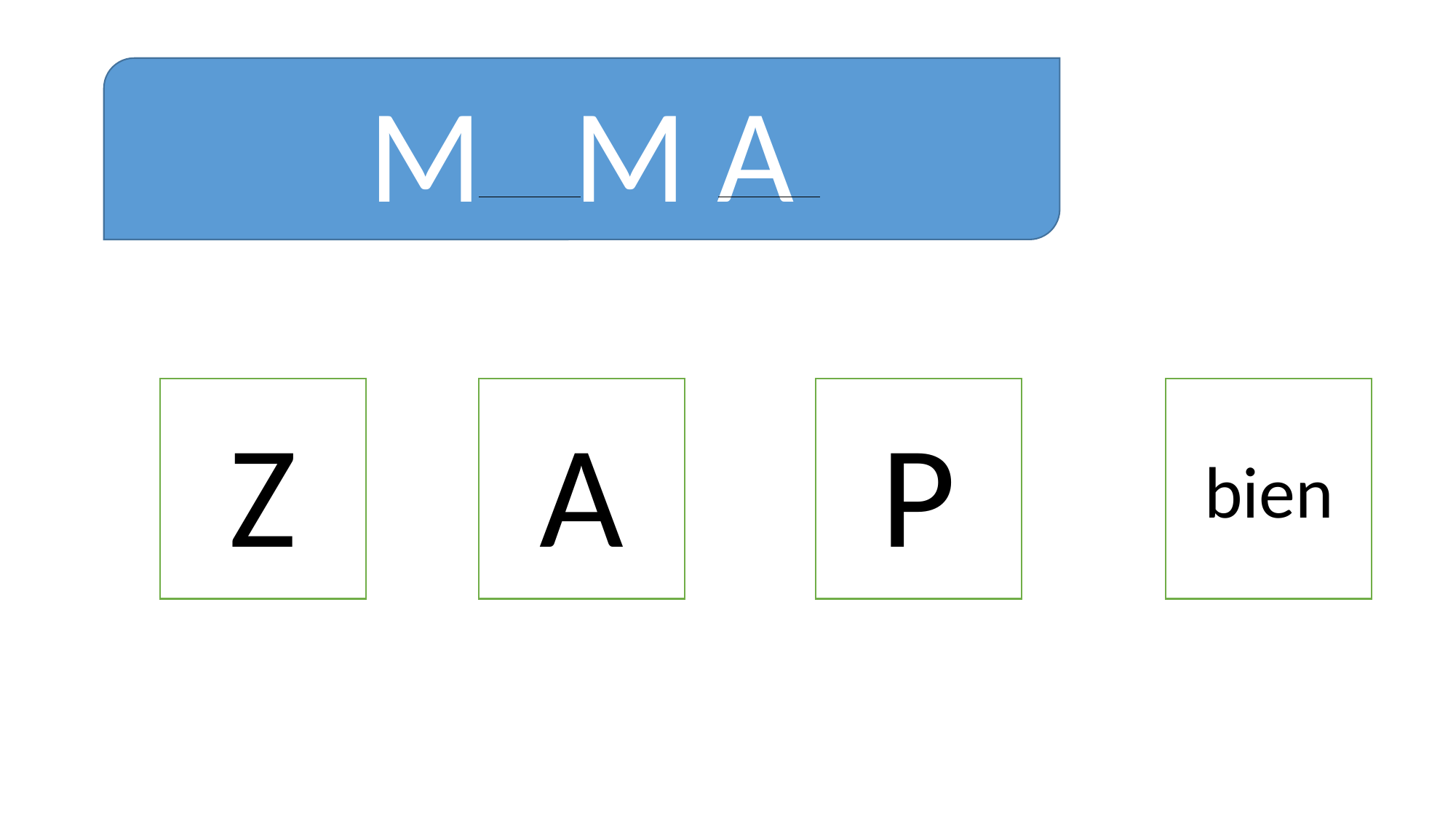

M   M A
P
bien
Z
A